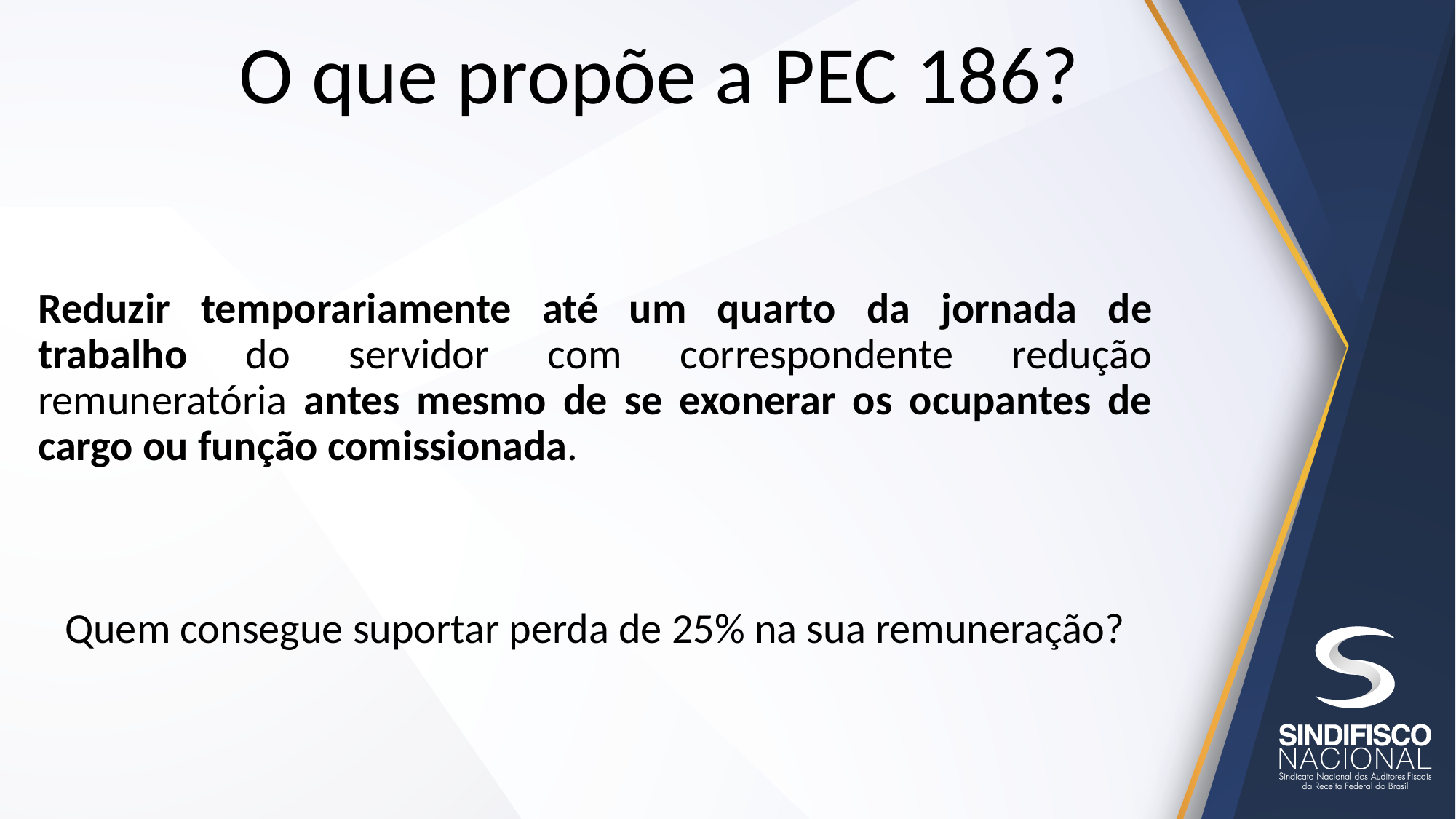

# O que propõe a PEC 186?

Reduzir temporariamente até um quarto da jornada de trabalho do servidor com correspondente redução remuneratória antes mesmo de se exonerar os ocupantes de cargo ou função comissionada.

Quem consegue suportar perda de 25% na sua remuneração?